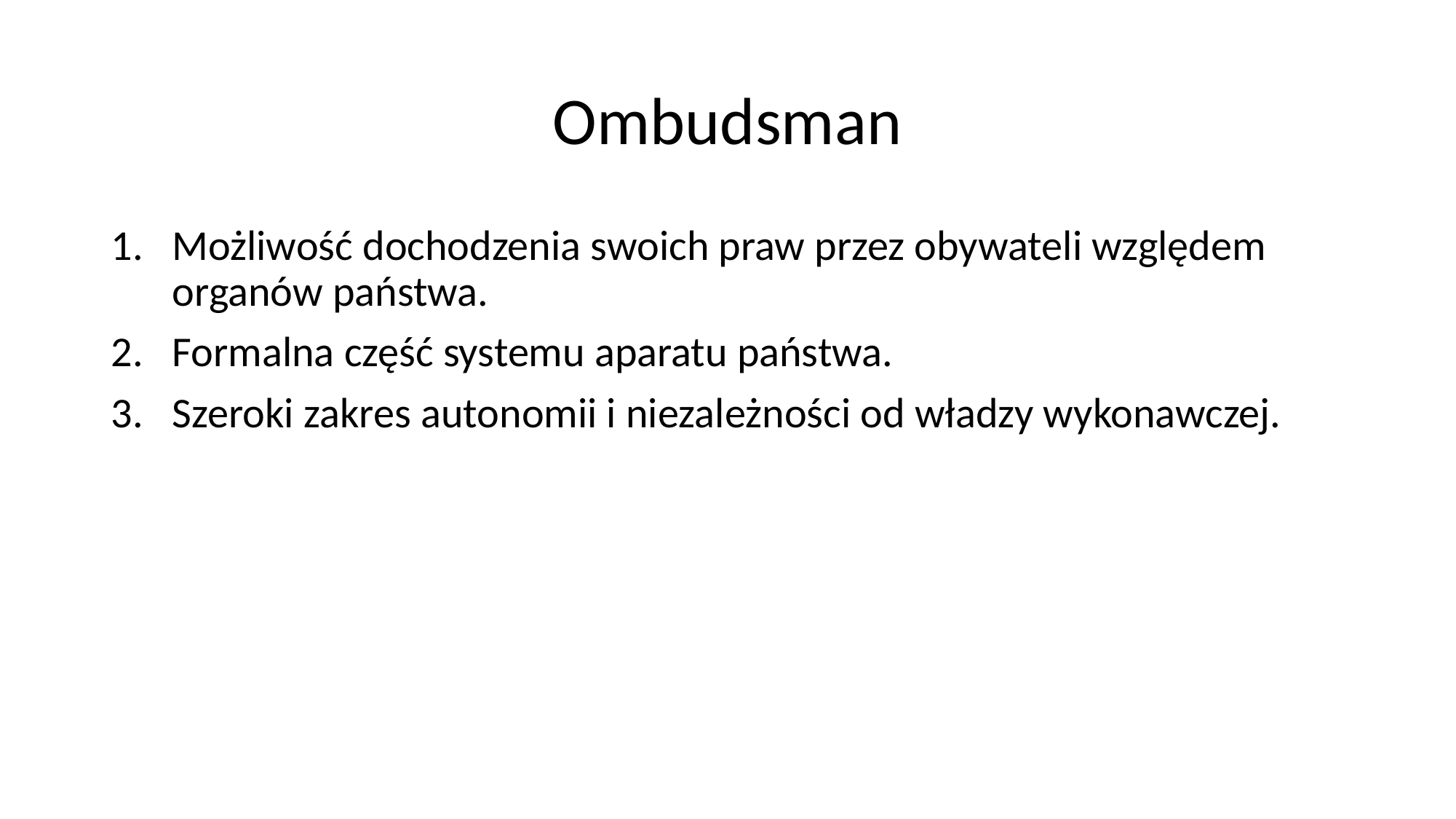

# Ombudsman
Możliwość dochodzenia swoich praw przez obywateli względem organów państwa.
Formalna część systemu aparatu państwa.
Szeroki zakres autonomii i niezależności od władzy wykonawczej.